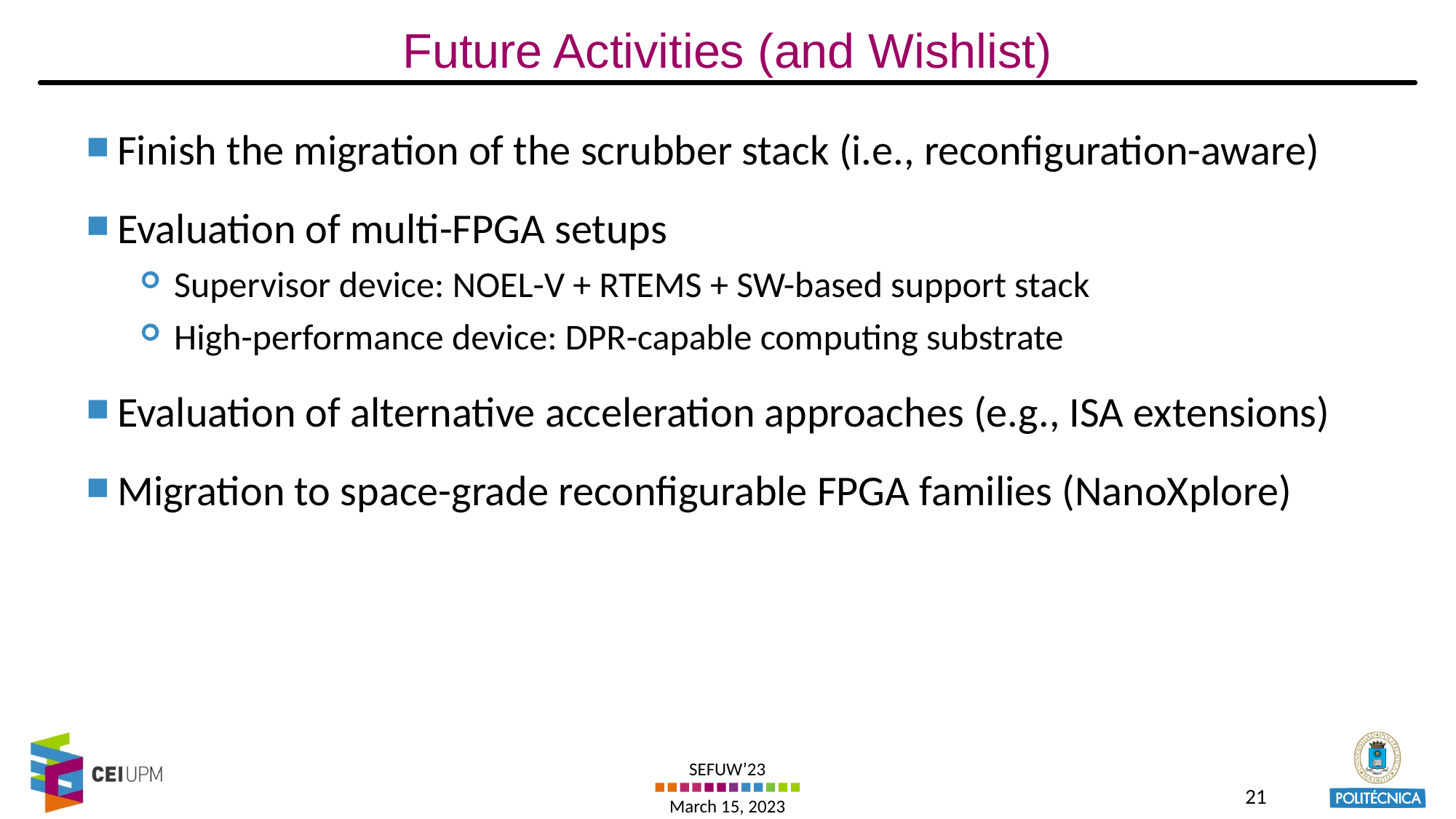

# Future Activities (and Wishlist)
Finish the migration of the scrubber stack (i.e., reconfiguration-aware)
Evaluation of multi-FPGA setups
Supervisor device: NOEL-V + RTEMS + SW-based support stack
High-performance device: DPR-capable computing substrate
Evaluation of alternative acceleration approaches (e.g., ISA extensions)
Migration to space-grade reconfigurable FPGA families (NanoXplore)